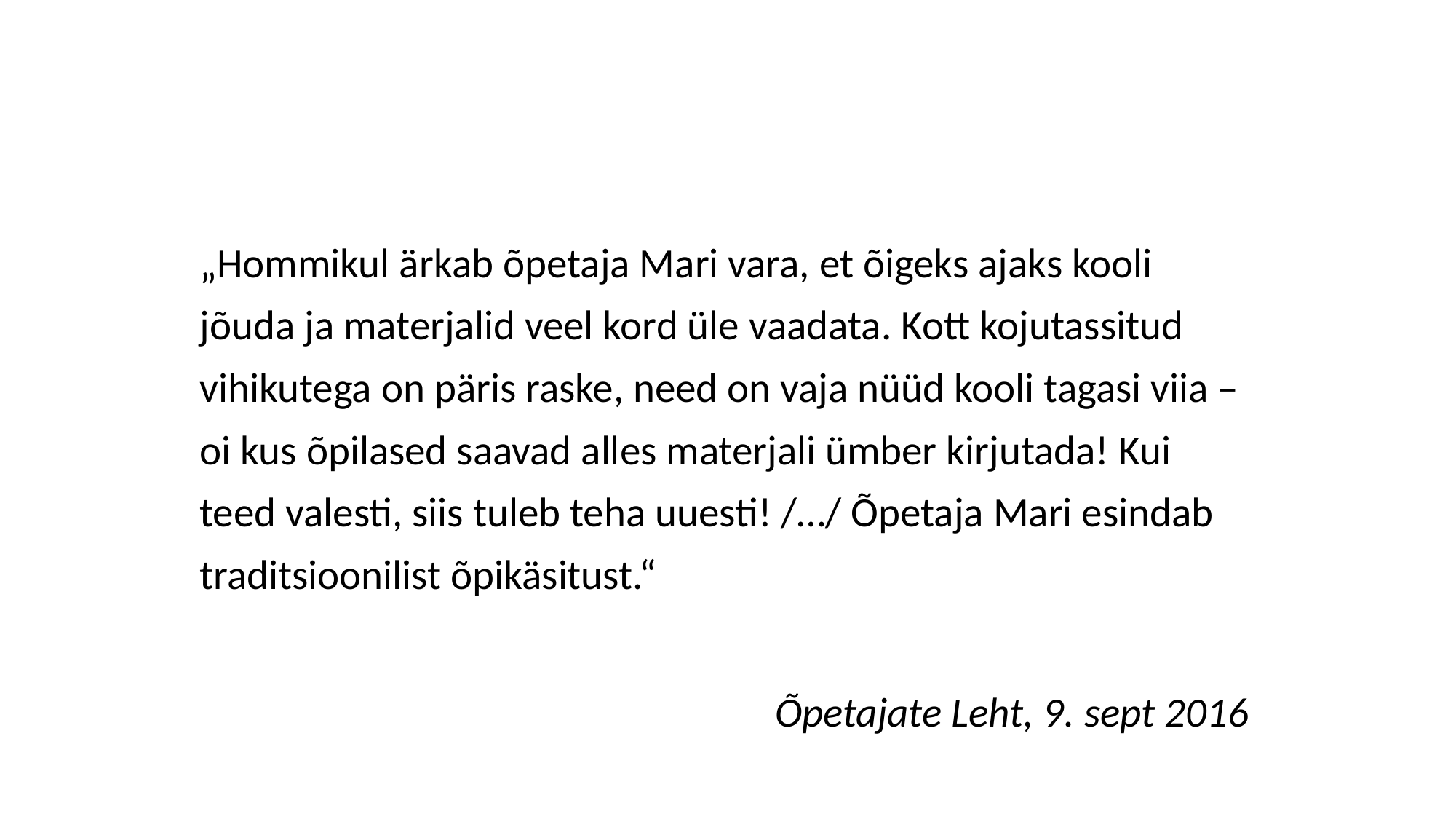

„Hommikul ärkab õpetaja Mari vara, et õigeks ajaks kooli jõuda ja materjalid veel kord üle vaadata. Kott kojutassitud vihikutega on päris raske, need on vaja nüüd kooli tagasi viia – oi kus õpilased saavad alles materjali ümber kirjutada! Kui teed valesti, siis tuleb teha uuesti! /…/ Õpetaja Mari esindab traditsioonilist õpikäsitust.“

Õpetajate Leht, 9. sept 2016